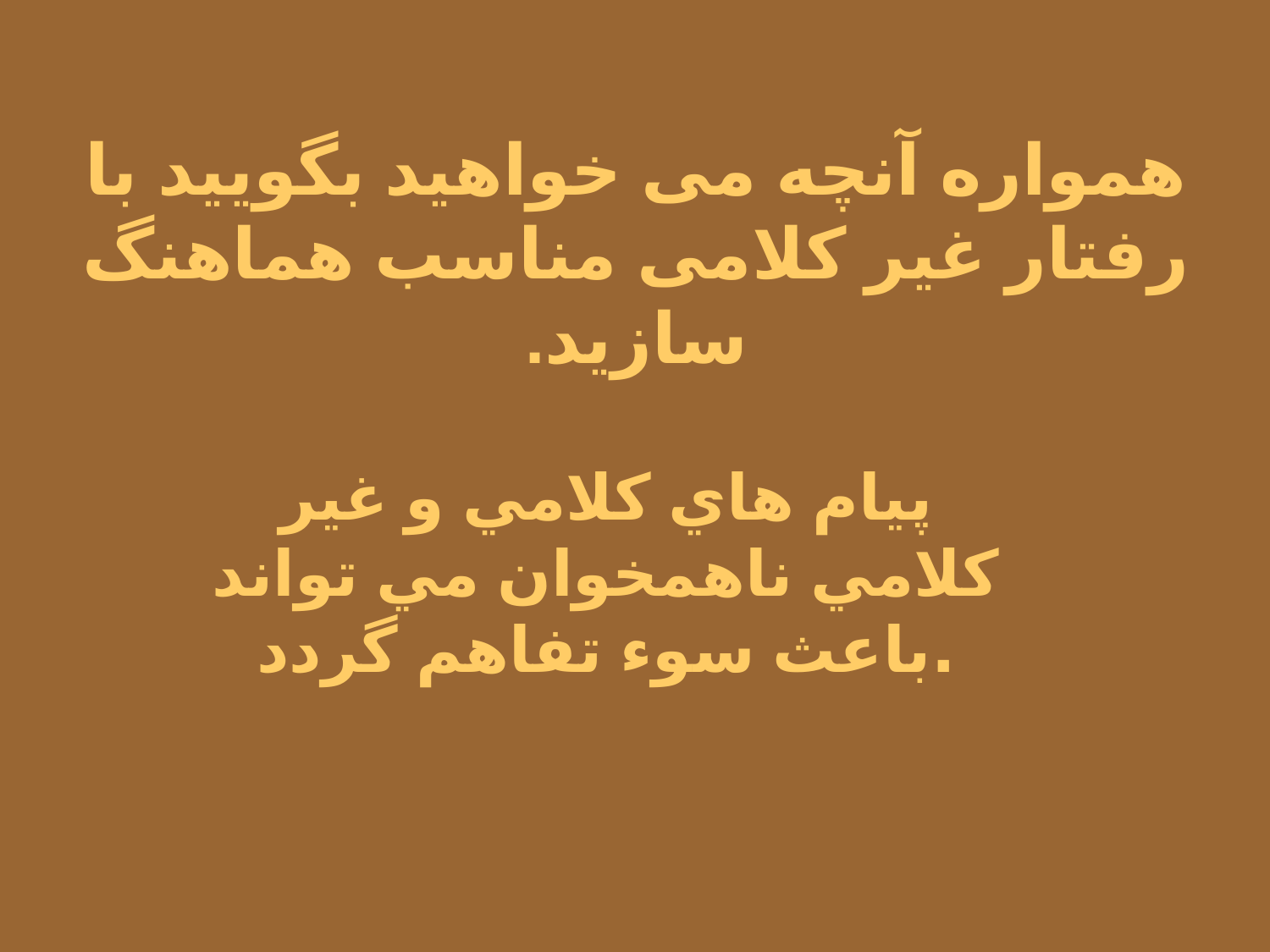

# همواره آنچه می خواهید بگویید با رفتار غیر کلامی مناسب هماهنگ سازید.
پيام هاي كلامي و غير كلامي ناهمخوان مي تواند باعث سوء تفاهم گردد.